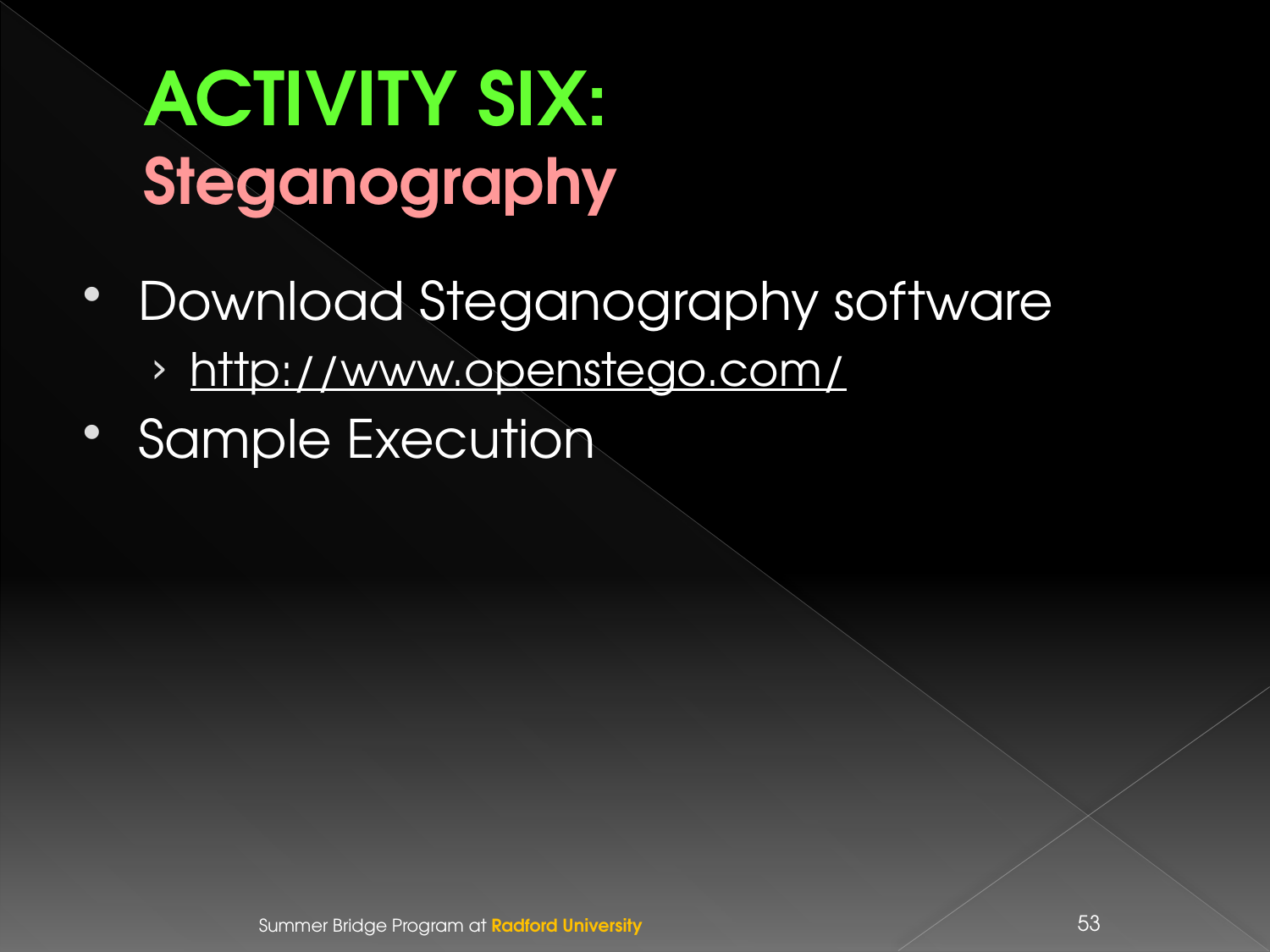

# ACTIVITY SIX: Steganography
Download Steganography software
http://www.openstego.com/
Sample Execution
Summer Bridge Program at Radford University
53